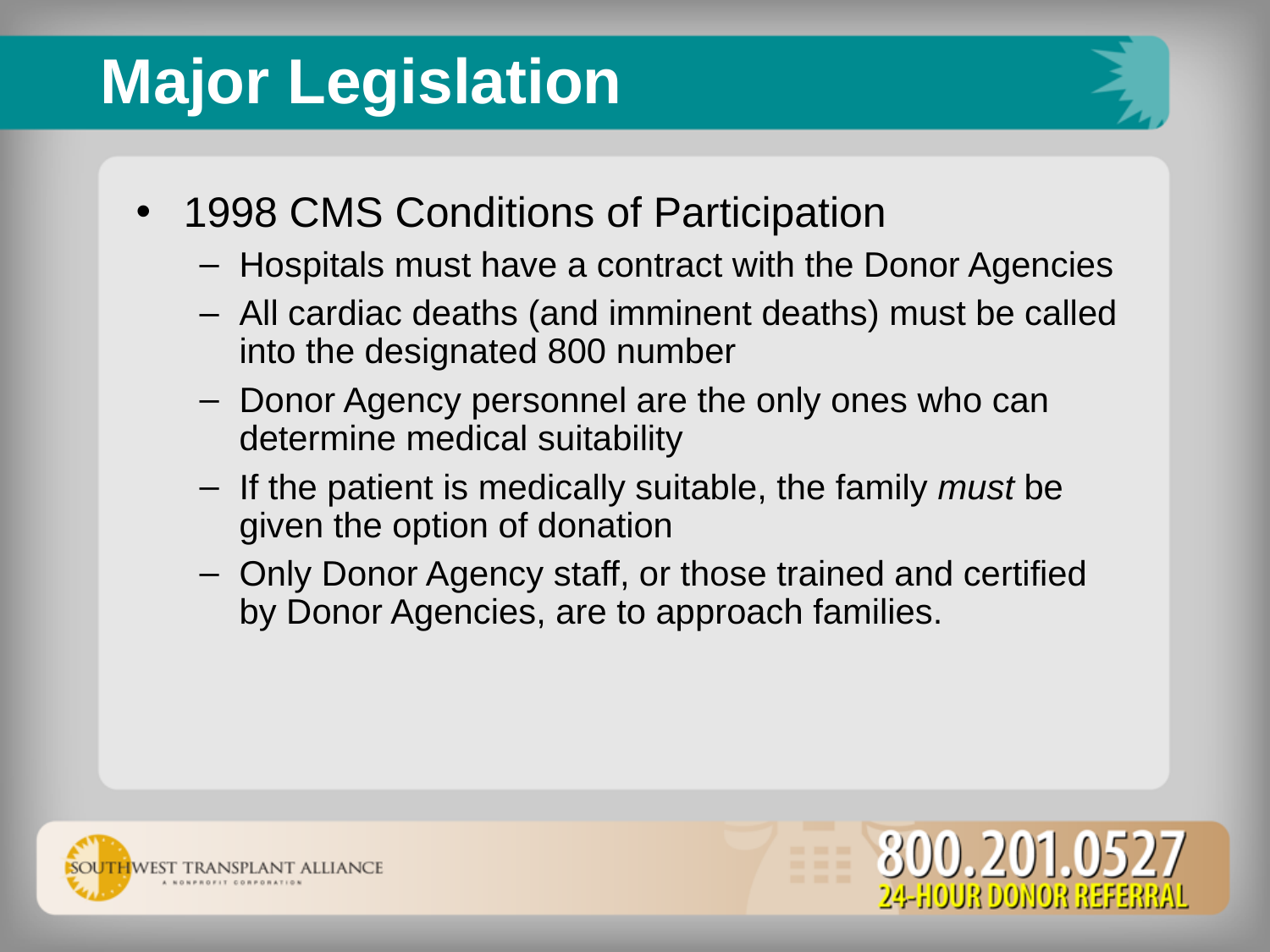

Major Legislation
1998 CMS Conditions of Participation
Hospitals must have a contract with the Donor Agencies
All cardiac deaths (and imminent deaths) must be called into the designated 800 number
Donor Agency personnel are the only ones who can determine medical suitability
If the patient is medically suitable, the family must be given the option of donation
Only Donor Agency staff, or those trained and certified by Donor Agencies, are to approach families.